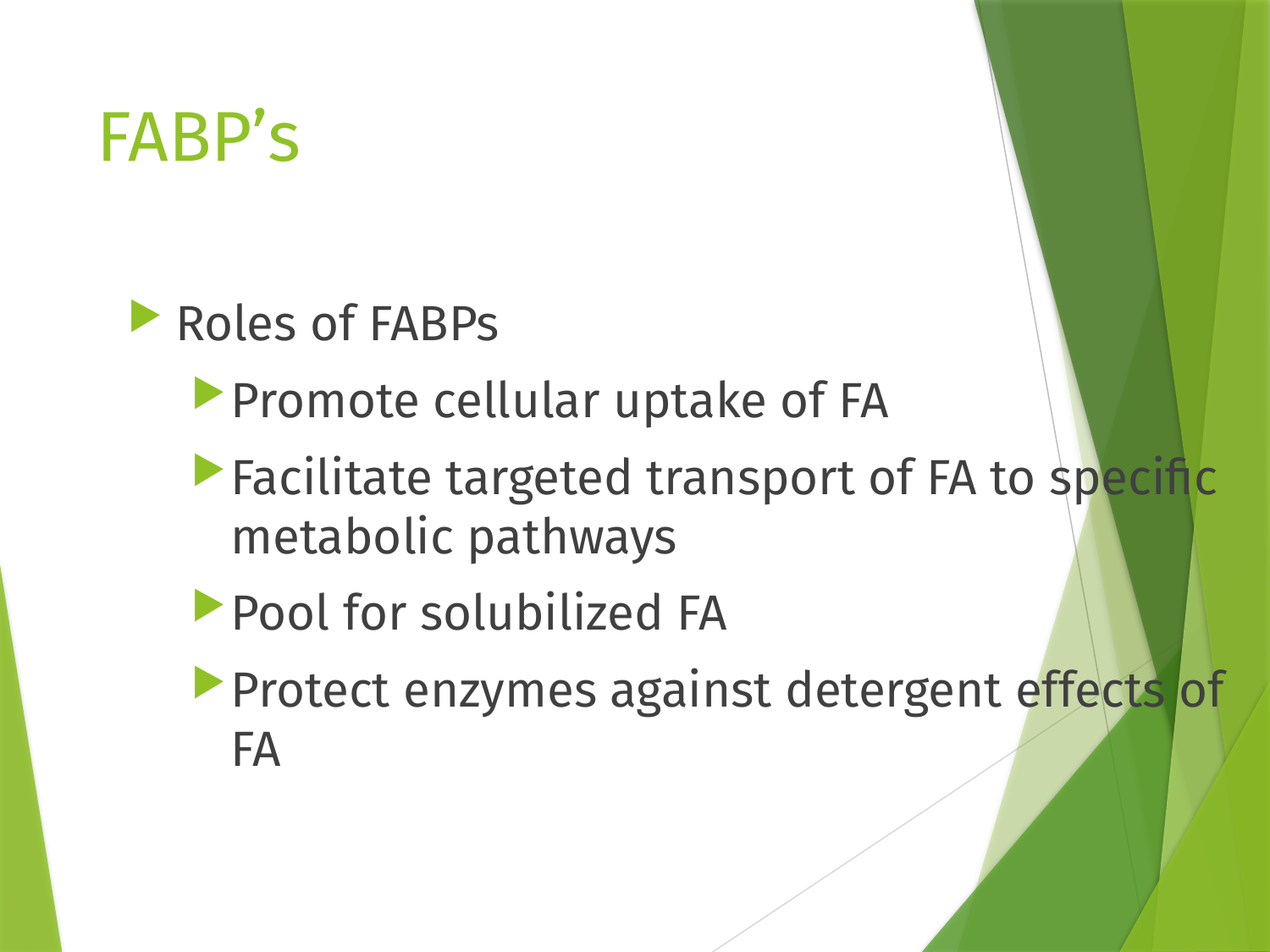

# FABP’s
Roles of FABPs
Promote cellular uptake of FA
Facilitate targeted transport of FA to specific metabolic pathways
Pool for solubilized FA
Protect enzymes against detergent effects of FA